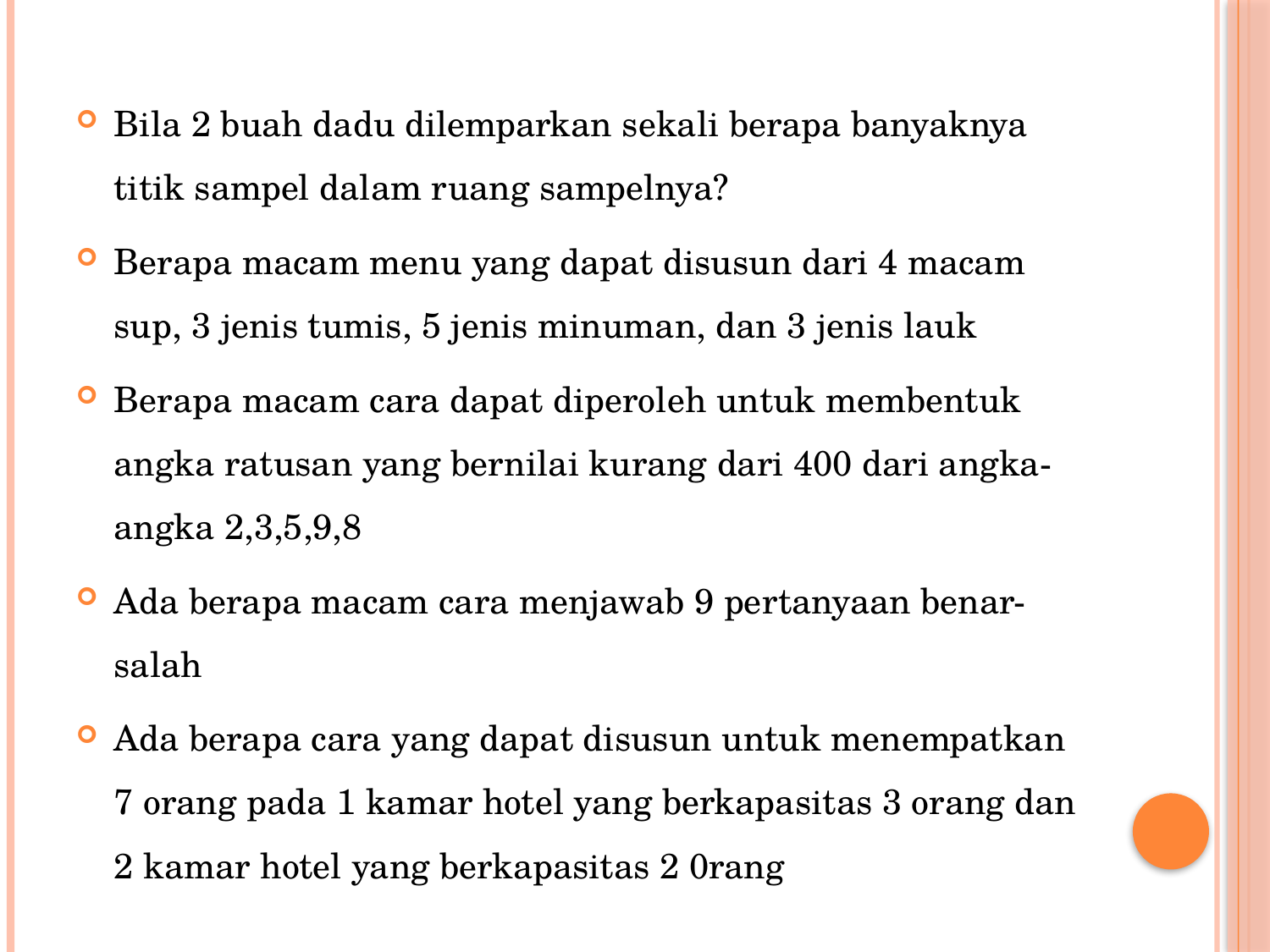

Bila 2 buah dadu dilemparkan sekali berapa banyaknya titik sampel dalam ruang sampelnya?
Berapa macam menu yang dapat disusun dari 4 macam sup, 3 jenis tumis, 5 jenis minuman, dan 3 jenis lauk
Berapa macam cara dapat diperoleh untuk membentuk angka ratusan yang bernilai kurang dari 400 dari angka-angka 2,3,5,9,8
Ada berapa macam cara menjawab 9 pertanyaan benar-salah
Ada berapa cara yang dapat disusun untuk menempatkan 7 orang pada 1 kamar hotel yang berkapasitas 3 orang dan 2 kamar hotel yang berkapasitas 2 0rang